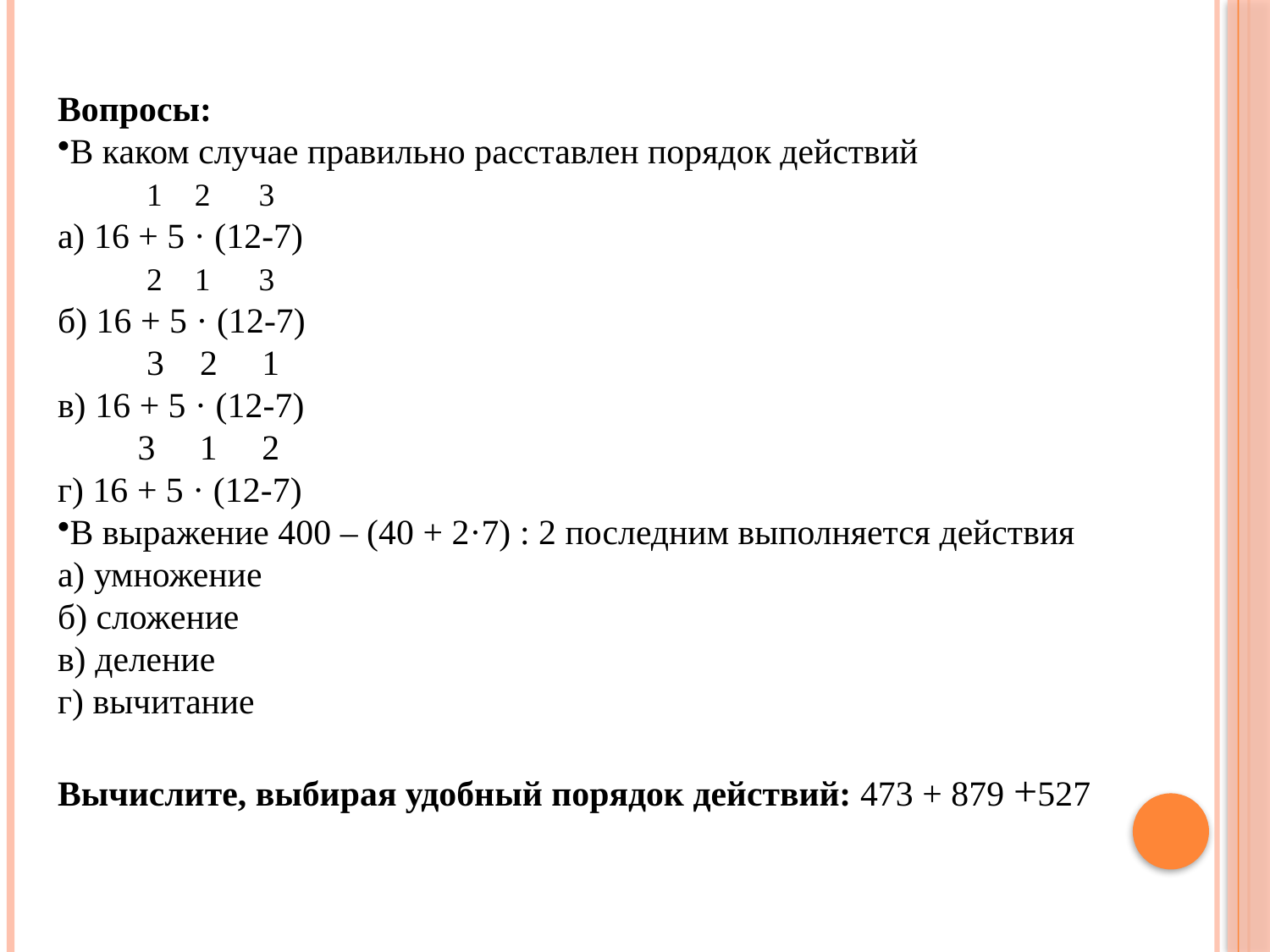

Вопросы:
В каком случае правильно расставлен порядок действий
          1    2      3
а) 16 + 5 · (12-7)
          2    1      3
б) 16 + 5 · (12-7)
          3    2     1
в) 16 + 5 · (12-7)
         3     1     2
г) 16 + 5 · (12-7)
В выражение 400 – (40 + 2·7) : 2 последним выполняется действия
а) умножение
б) сложение
в) деление
г) вычитание

Вычислите, выбирая удобный порядок действий: 473 + 879 +527